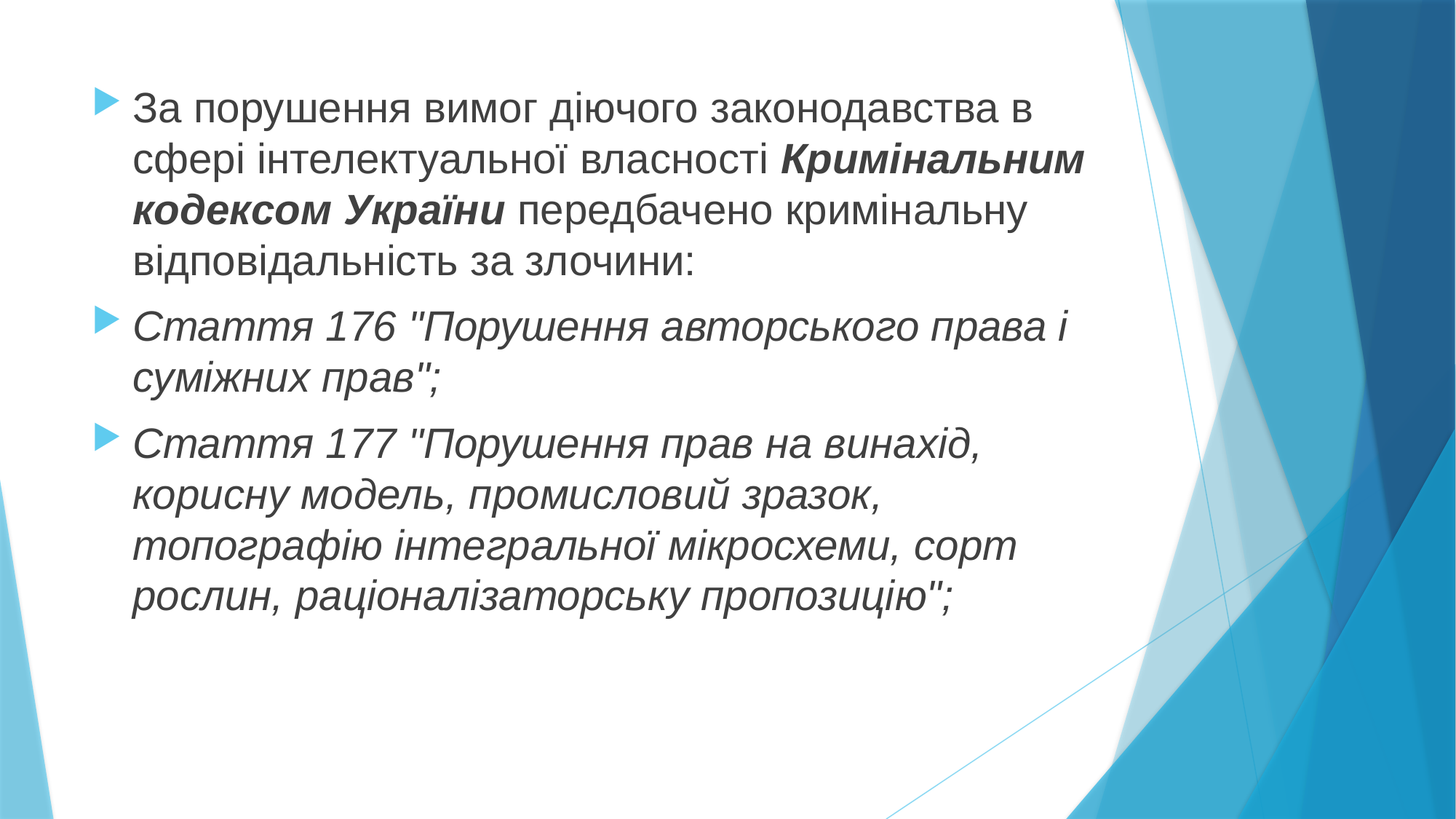

За порушення вимог діючого законодавства в сфері інтелектуальної власності Кримінальним кодексом України передбачено кримінальну відповідальність за злочини:
Стаття 176 "Порушення авторського права і суміжних прав";
Стаття 177 "Порушення прав на винахід, корисну модель, промисловий зразок, топографію інтегральної мікросхеми, сорт рослин, раціоналізаторську пропозицію";